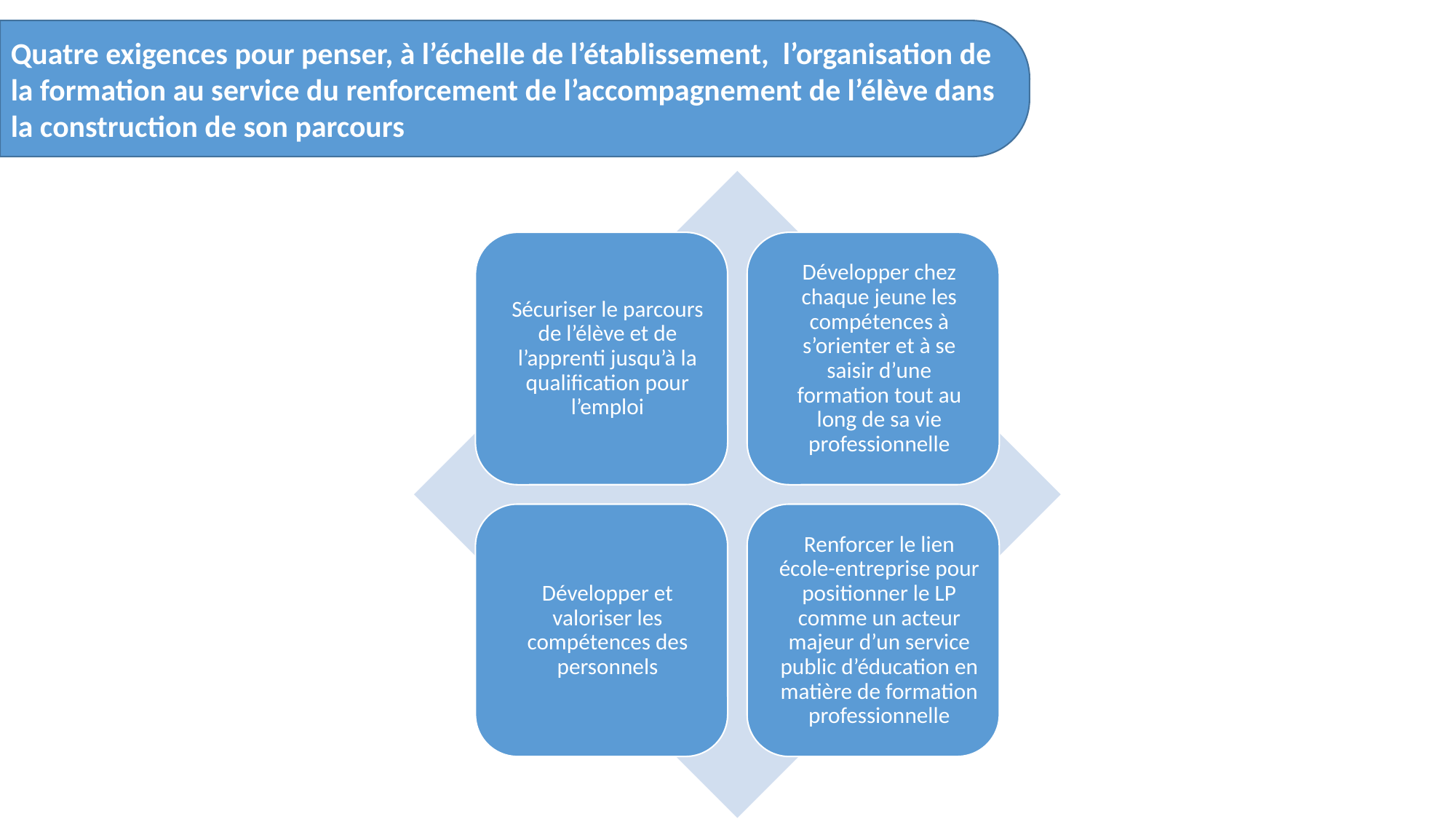

Quatre exigences pour penser, à l’échelle de l’établissement,  l’organisation de la formation au service du renforcement de l’accompagnement de l’élève dans la construction de son parcours
Sécuriser le parcours de l’élève et de l’apprenti jusqu’à la qualification pour l’emploi
Développer chez chaque jeune les compétences à s’orienter et à se saisir d’une formation tout au long de sa vie professionnelle
Développer et valoriser les compétences des personnels
Renforcer le lien école-entreprise pour positionner le LP comme un acteur majeur d’un service public d’éducation en matière de formation professionnelle